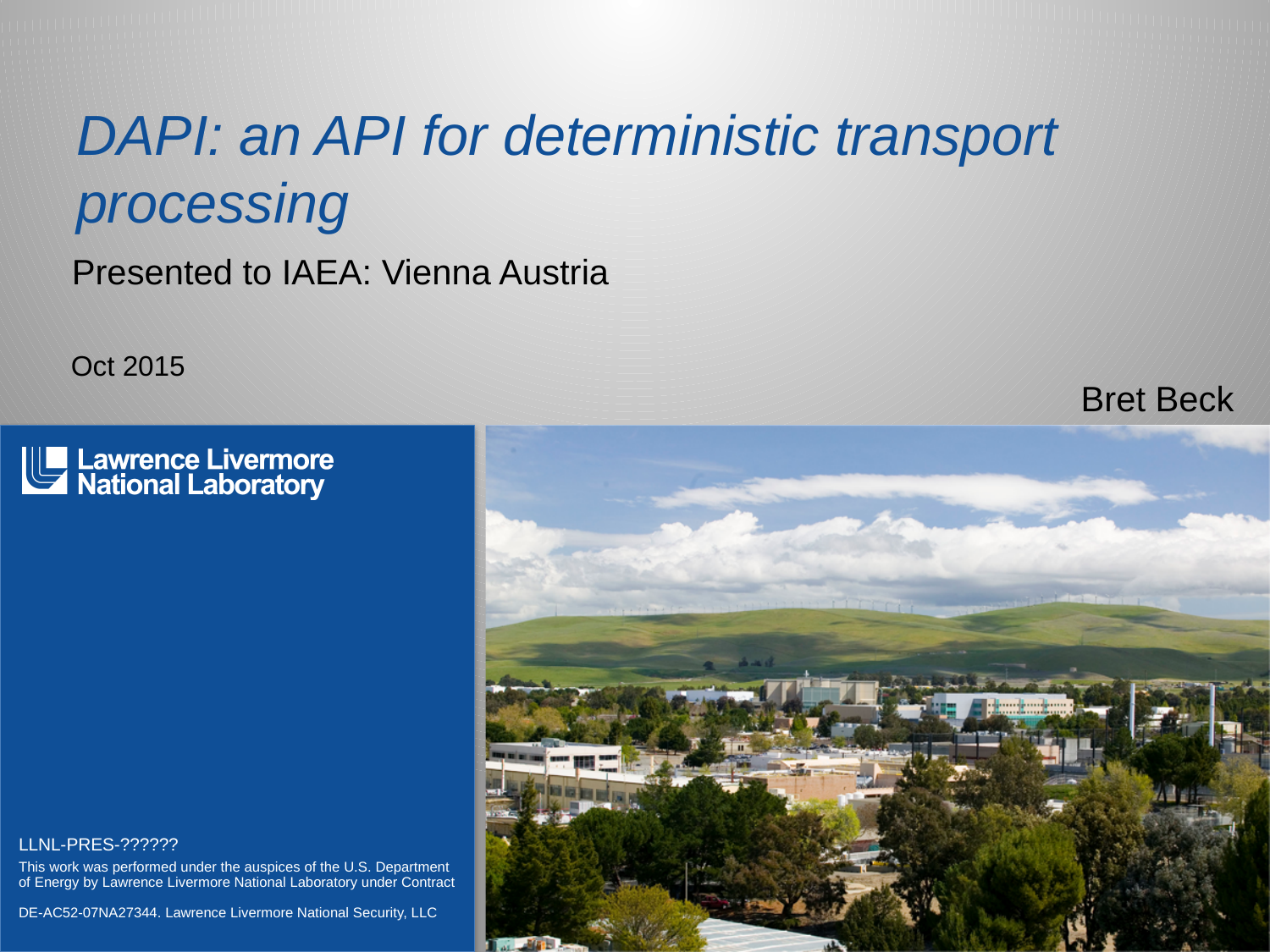

# DAPI: an API for deterministic transport processing
Presented to IAEA: Vienna Austria
Oct 2015
Bret Beck